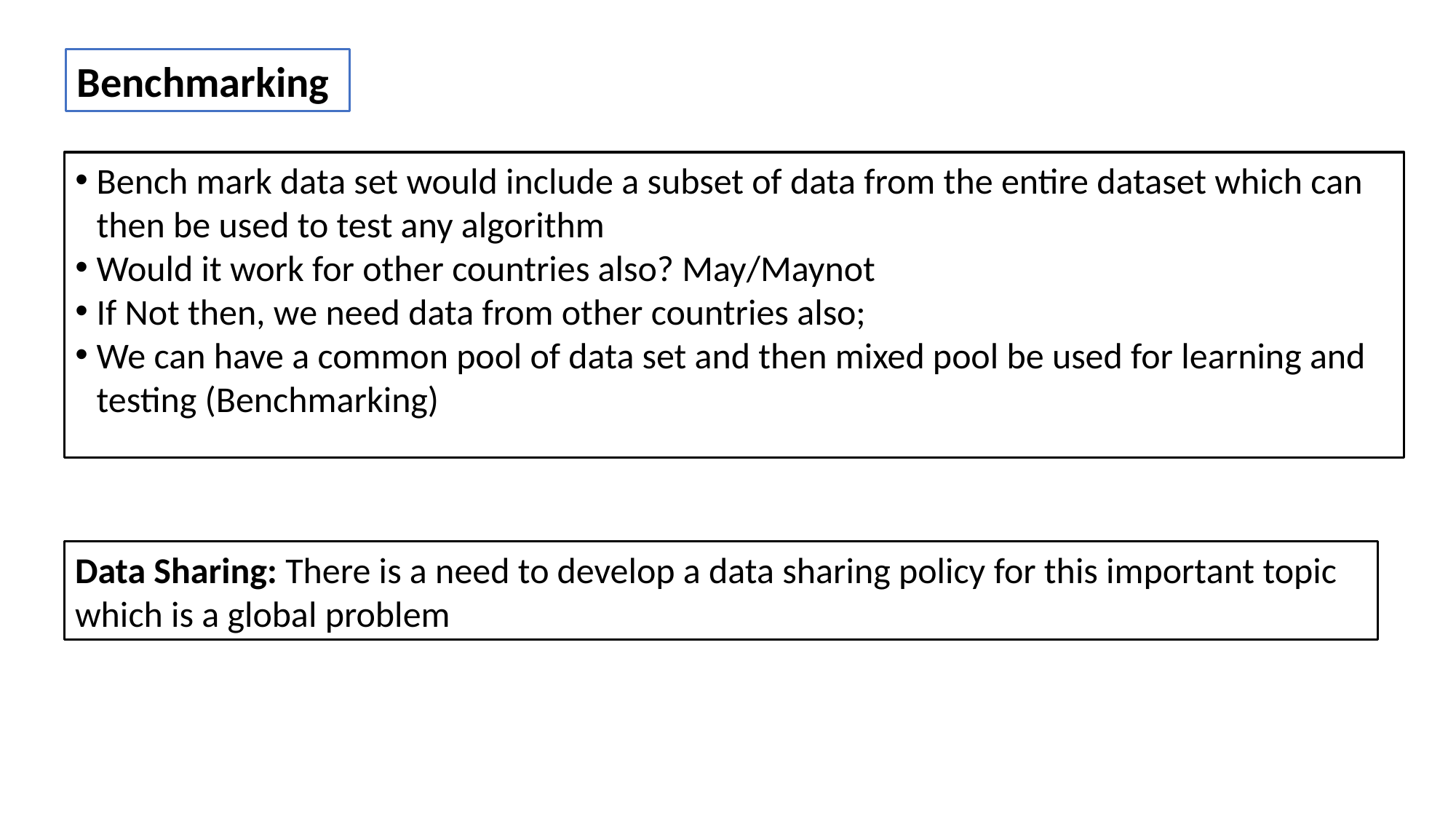

Benchmarking
Bench mark data set would include a subset of data from the entire dataset which can then be used to test any algorithm
Would it work for other countries also? May/Maynot
If Not then, we need data from other countries also;
We can have a common pool of data set and then mixed pool be used for learning and testing (Benchmarking)

Data Sharing: There is a need to develop a data sharing policy for this important topic which is a global problem